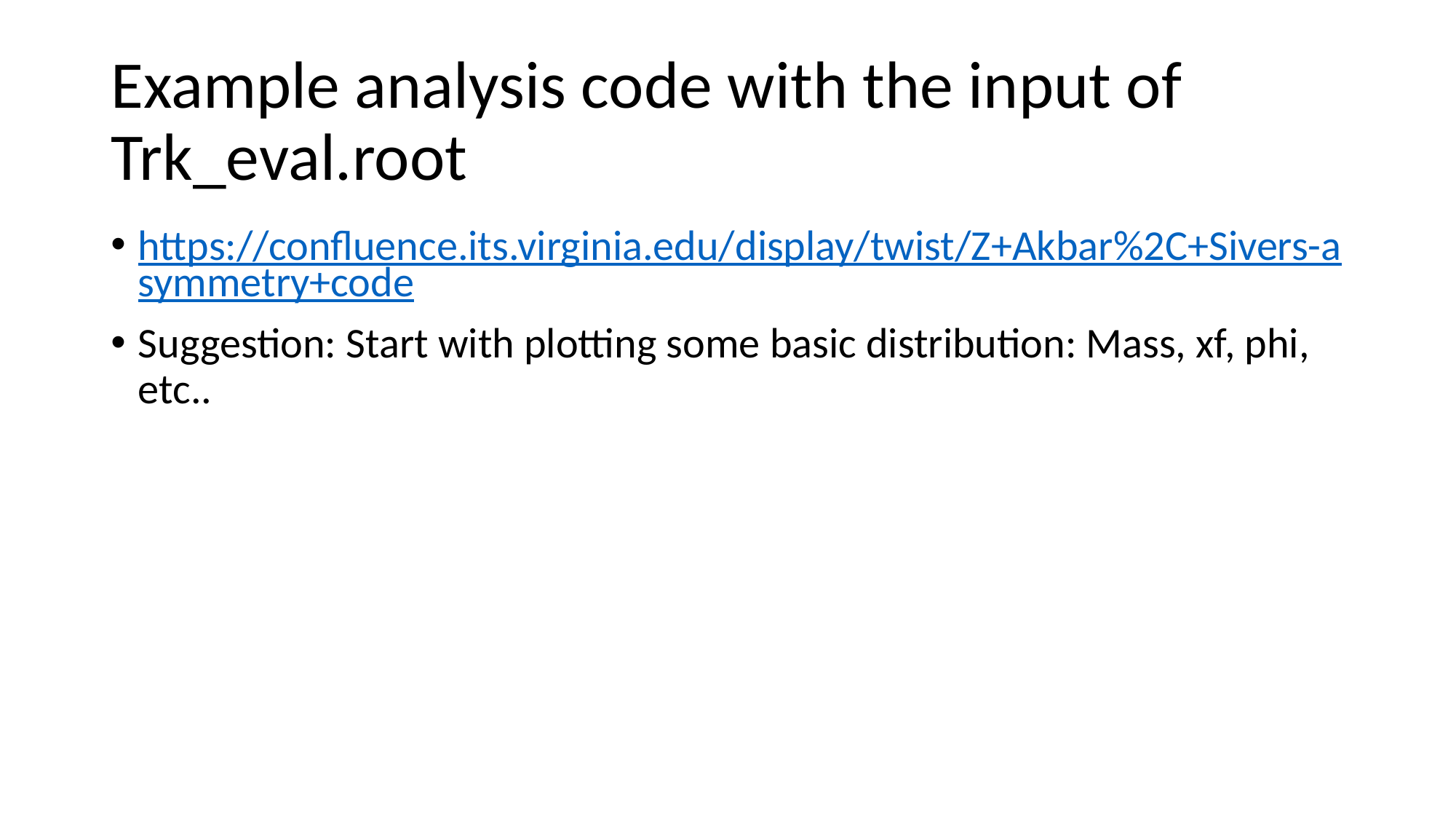

# Example analysis code with the input of Trk_eval.root
https://confluence.its.virginia.edu/display/twist/Z+Akbar%2C+Sivers-asymmetry+code
Suggestion: Start with plotting some basic distribution: Mass, xf, phi, etc..